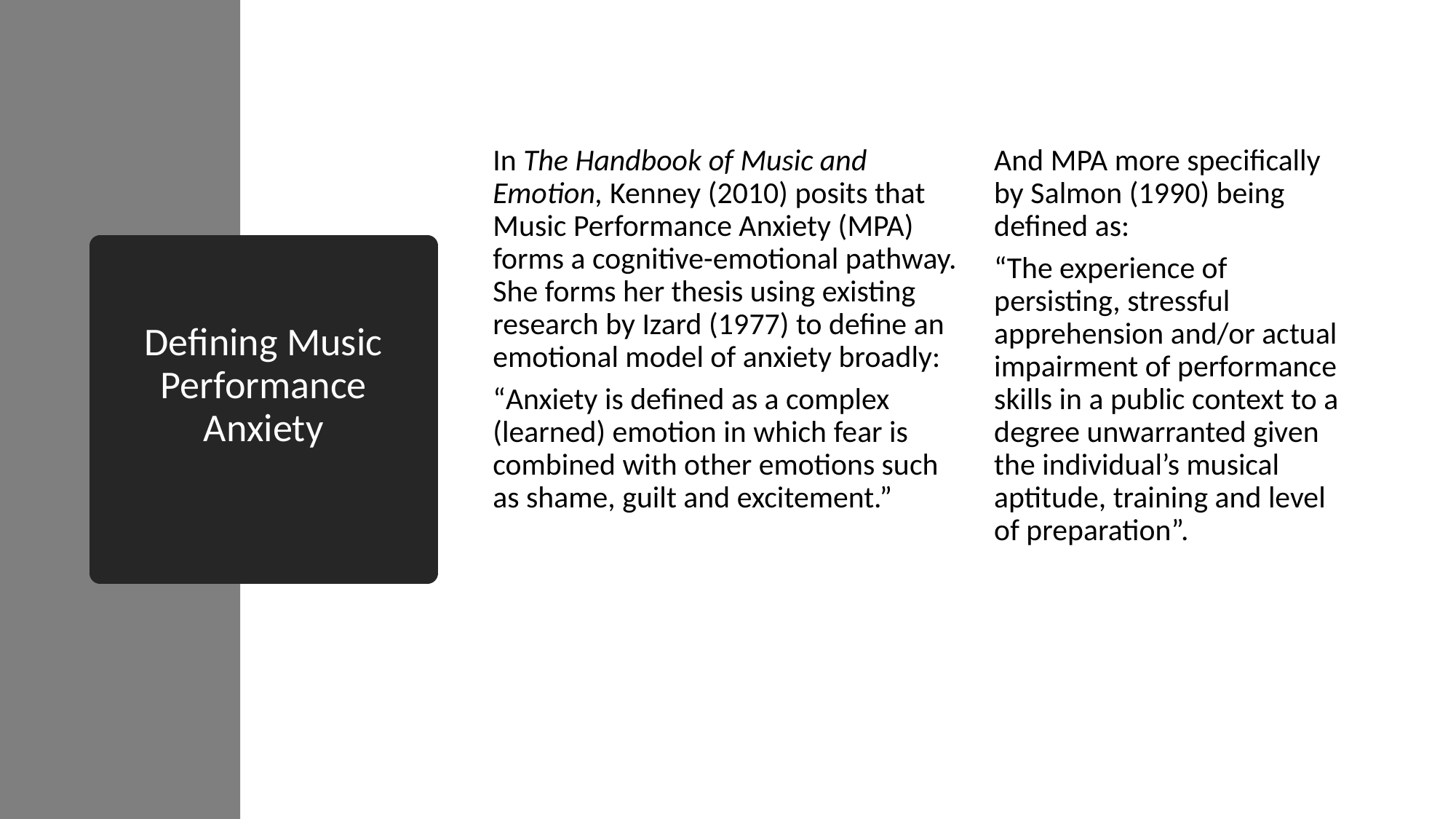

In The Handbook of Music and Emotion, Kenney (2010) posits that Music Performance Anxiety (MPA) forms a cognitive-emotional pathway. She forms her thesis using existing research by Izard (1977) to define an emotional model of anxiety broadly:
“Anxiety is defined as a complex (learned) emotion in which fear is combined with other emotions such as shame, guilt and excitement.”

And MPA more specifically by Salmon (1990) being defined as:
“The experience of persisting, stressful apprehension and/or actual impairment of performance skills in a public context to a degree unwarranted given the individual’s musical aptitude, training and level of preparation”.

# Defining Music Performance Anxiety